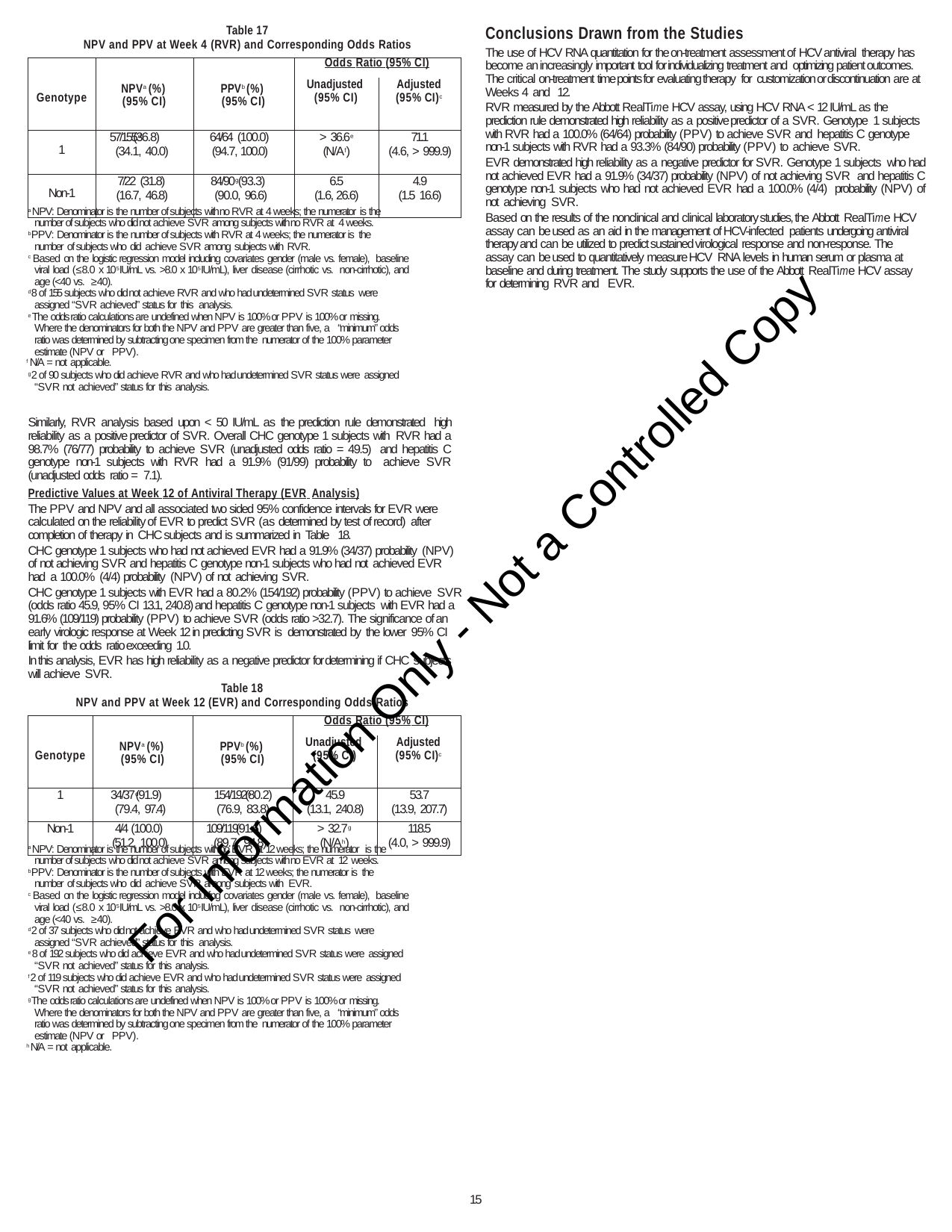

Conclusions Drawn from the Studies
The use of HCV RNA quantitation for the on-treatment assessment of HCV antiviral  therapy has become an increasingly important tool for individualizing treatment and  optimizing patient outcomes. The critical on-treatment time points for evaluating therapy  for  customization or discontinuation are at Weeks 4  and   12.
RVR measured by the Abbott RealTime HCV assay, using HCV RNA < 12 IU/mL as the  prediction rule demonstrated high reliability as a positive predictor of a SVR. Genotype  1 subjects with RVR had a 100.0% (64/64) probability (PPV) to achieve SVR and  hepatitis C genotype non-1 subjects with RVR had a 93.3% (84/90) probability (PPV) to  achieve SVR.
EVR demonstrated high reliability as a negative predictor for SVR. Genotype 1 subjects  who had not achieved EVR had a 91.9% (34/37) probability (NPV) of not achieving SVR  and hepatitis C genotype non-1 subjects who had not achieved EVR had a 100.0% (4/4)  probability (NPV) of not  achieving SVR.
Based on the results of the nonclinical and clinical laboratory studies, the Abbott  RealTime HCV assay can be used as an aid in the management of HCV-infected  patients undergoing antiviral therapy and can be utilized to predict sustained virological  response and non-response. The assay can be used to quantitatively measure HCV  RNA levels in human serum or plasma at baseline and during treatment. The study  supports the use of the Abbott  RealTime HCV assay for  determining  RVR and   EVR.
Table 17
NPV and PPV at Week 4 (RVR) and Corresponding Odds Ratios
| Genotype | NPVa (%) (95% CI) | PPVb (%) (95% CI) | Odds Ratio (95% CI) |  |
| --- | --- | --- | --- | --- |
|  |  |  | Unadjusted (95% CI) | Adjusted (95% CI)c |
| 1 | 57/155d (36.8) (34.1, 40.0) | 64/64 (100.0) (94.7, 100.0) | > 36.6e (N/Af) | 71.1 (4.6, > 999.9) |
| Non-1 | 7/22 (31.8) (16.7, 46.8) | 84/90g (93.3) (90.0, 96.6) | 6.5 (1.6, 26.6) | 4.9 (1.5 16.6) |
a NPV: Denominator is the number of subjects with no RVR at 4 weeks; the numerator  is the number of subjects who did not achieve SVR among subjects with no RVR at  4 weeks.
b PPV: Denominator is the number of subjects with RVR at 4 weeks; the numerator is  the number  of subjects who  did  achieve SVR among  subjects with  RVR.
c Based on the logistic regression model including covariates gender (male vs. female),  baseline viral load (≤8.0 x 105 IU/mL vs. >8.0 x 105 IU/mL), liver disease (cirrhotic vs.  non-cirrhotic), and age (<40 vs.  ≥40).
d 8 of 155 subjects who did not achieve RVR and who had undetermined SVR status  were assigned “SVR achieved” status for  this  analysis.
e The odds ratio calculations are undefined when NPV is 100% or PPV is 100% or  missing. Where the denominators for both the NPV and PPV are greater than five, a  “minimum” odds ratio was determined by subtracting one specimen from the  numerator of the 100% parameter estimate (NPV or   PPV).
f  N/A  = not applicable.
g 2 of 90 subjects who did achieve RVR and who had undetermined SVR status were  assigned “SVR not  achieved” status for  this analysis.
Similarly, RVR analysis based upon < 50 IU/mL as the prediction rule demonstrated  high reliability as a positive predictor of SVR. Overall CHC genotype 1 subjects with  RVR had a 98.7% (76/77) probability to achieve SVR (unadjusted odds ratio = 49.5)  and hepatitis C genotype non-1 subjects with RVR had a 91.9% (91/99) probability to  achieve SVR (unadjusted odds  ratio = 7.1).
Predictive Values at Week 12 of Antiviral Therapy (EVR Analysis)
The PPV and NPV and all associated two sided 95% confidence intervals for EVR were  calculated on the reliability of EVR to predict SVR (as determined by test of record)  after completion of therapy in  CHC subjects and is summarized  in  Table   18.
CHC genotype 1 subjects who had not achieved EVR had a 91.9% (34/37) probability  (NPV) of not achieving SVR and hepatitis C genotype non-1 subjects who had not  achieved EVR had  a 100.0%  (4/4) probability  (NPV) of not  achieving SVR.
CHC genotype 1 subjects with EVR had a 80.2% (154/192) probability (PPV) to achieve  SVR (odds ratio 45.9, 95% CI 13.1, 240.8) and hepatitis C genotype non-1 subjects  with EVR had a 91.6% (109/119) probability (PPV) to achieve SVR (odds ratio >32.7).  The significance of an early virologic response at Week 12 in predicting SVR is  demonstrated  by  the lower  95% CI limit  for  the odds  ratio exceeding 1.0.
In this analysis, EVR has high reliability as a negative predictor for determining if CHC  subjects will achieve SVR.
Table 18
NPV and PPV at Week 12 (EVR) and Corresponding Odds Ratios
For Information Only - Not a Controlled Copy
| Genotype | NPVa (%) (95% CI) | PPVb (%) (95% CI) | Odds Ratio (95% CI) |  |
| --- | --- | --- | --- | --- |
|  |  |  | Unadjusted (95% CI) | Adjusted (95% CI)c |
| 1 | 34/37d (91.9) (79.4, 97.4) | 154/192e (80.2) (76.9, 83.8) | 45.9 (13.1, 240.8) | 53.7 (13.9, 207.7) |
| Non-1 | 4/4 (100.0) (51.2, 100.0) | 109/119f (91.6) (89.7, 94.8) | > 32.7g (N/Ah) | 118.5 (4.0, > 999.9) |
a NPV: Denominator is the number of subjects with no EVR at 12 weeks; the numerator  is the number of subjects who did not achieve SVR among subjects with no EVR at  12 weeks.
b PPV: Denominator is the number of subjects with EVR at 12 weeks; the numerator is  the number  of subjects who  did  achieve SVR among  subjects with  EVR.
c Based on the logistic regression model including covariates gender (male vs. female),  baseline viral load (≤8.0 x 105 IU/mL vs. >8.0 x 105 IU/mL), liver disease (cirrhotic vs.  non-cirrhotic), and age (<40 vs.  ≥40).
d 2 of 37 subjects who did not achieve EVR and who had undetermined SVR status  were assigned “SVR achieved” status for  this  analysis.
e 8 of 192 subjects who did achieve EVR and who had undetermined SVR status were  assigned “SVR not  achieved” status for  this analysis.
f 2 of 119 subjects who did achieve EVR and who had undetermined SVR status were  assigned “SVR not  achieved” status for  this analysis.
g The odds ratio calculations are undefined when NPV is 100% or PPV is 100% or  missing. Where the denominators for both the NPV and PPV are greater than five, a  “minimum” odds ratio was determined by subtracting one specimen from the  numerator of the 100% parameter estimate (NPV or   PPV).
h   N/A  = not applicable.
15